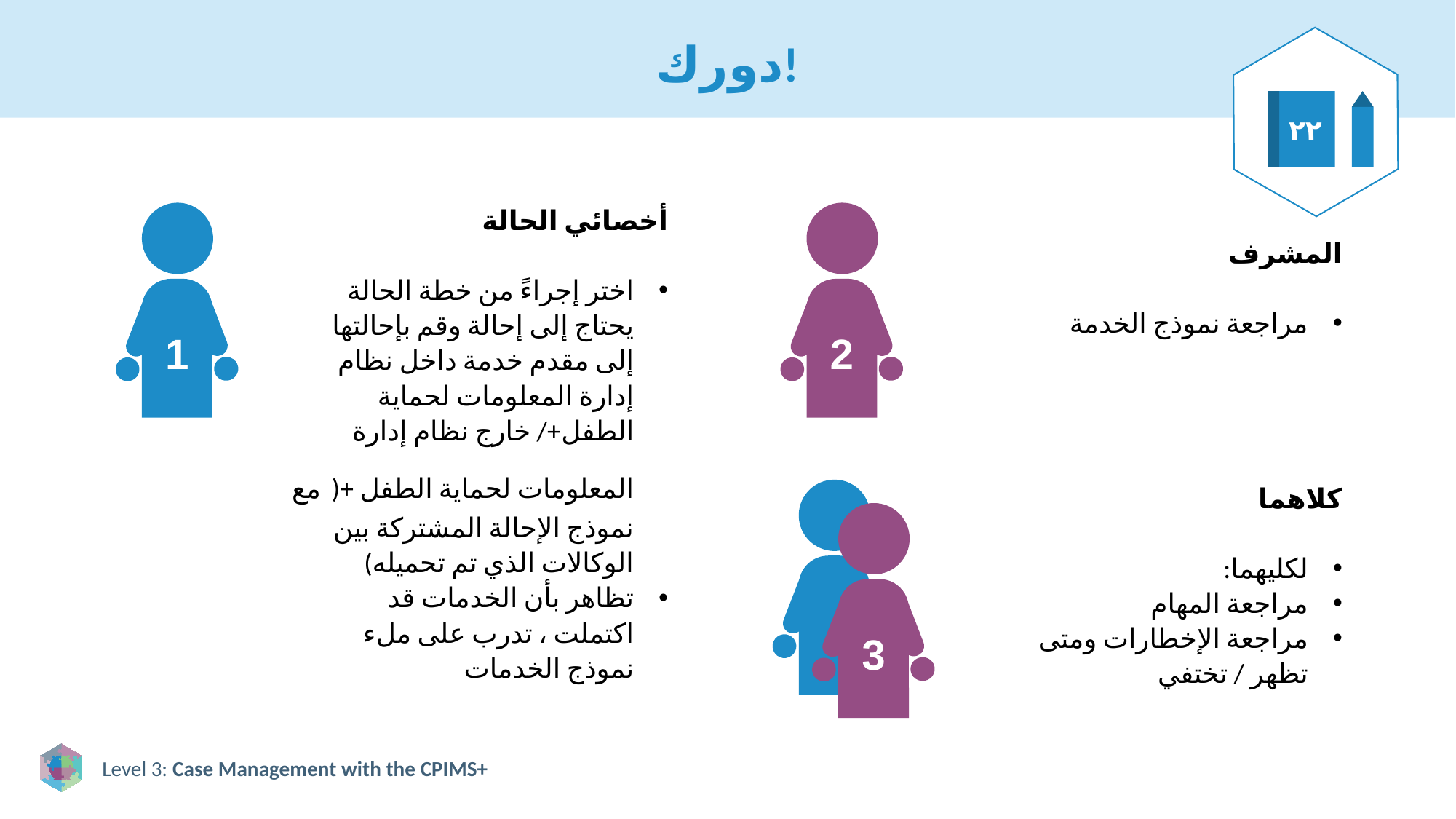

# دورك!

٢٢

أخصائي الحالة

اختر إجراءً من خطة الحالة يحتاج إلى إحالة وقم بإحالتها إلى مقدم خدمة داخل نظام إدارة المعلومات لحماية الطفل+/ خارج نظام إدارة المعلومات لحماية الطفل +( مع نموذج الإحالة المشتركة بين الوكالات الذي تم تحميله)
تظاهر بأن الخدمات قد اكتملت ، تدرب على ملء نموذج الخدمات

المشرف

مراجعة نموذج الخدمة

كلاهما

لكليهما:
مراجعة المهام
مراجعة الإخطارات ومتى تظهر / تختفي

1

2

3